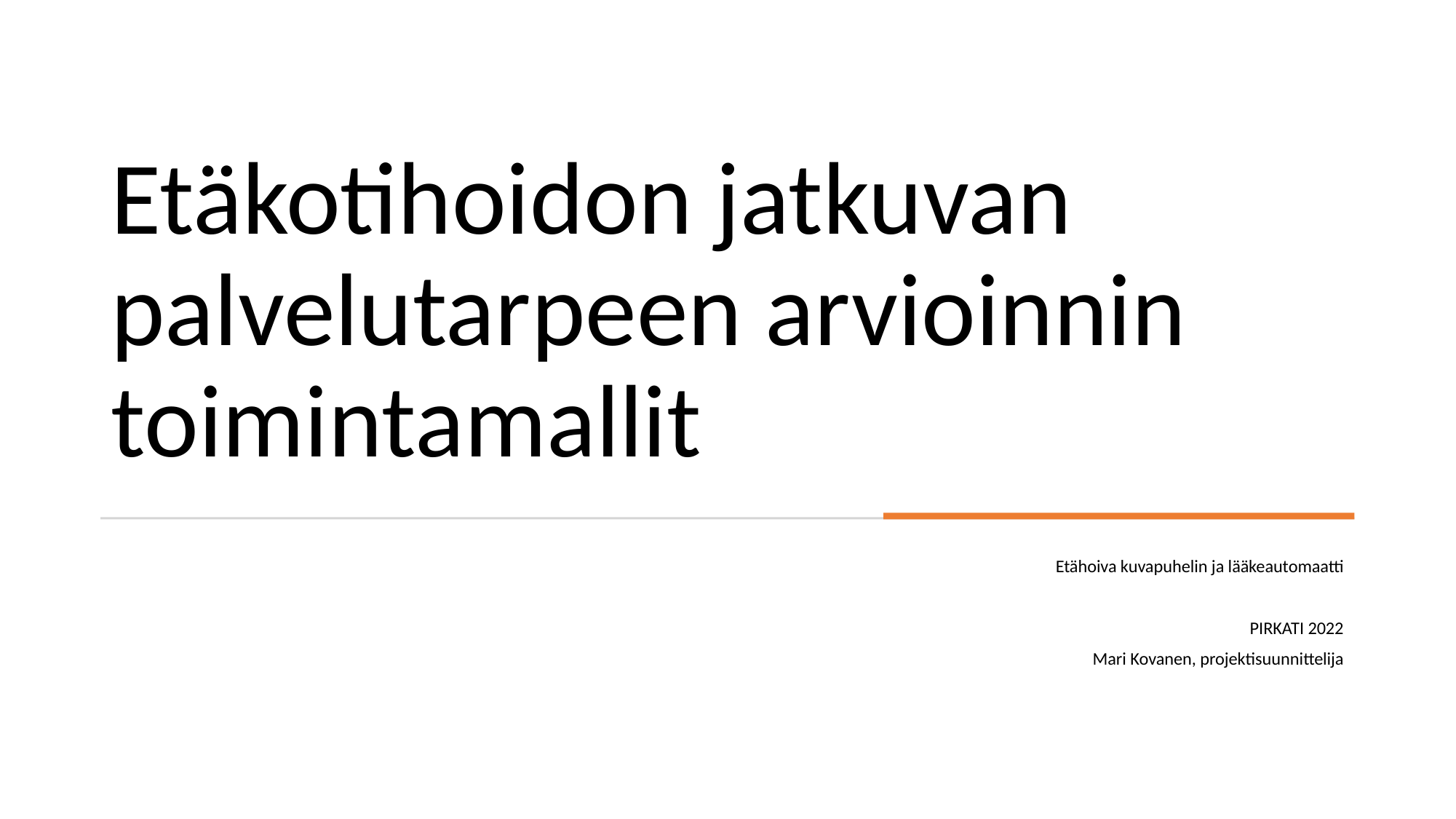

# Etäkotihoidon jatkuvan palvelutarpeen arvioinnin toimintamallit

Etähoiva kuvapuhelin ja lääkeautomaatti

PIRKATI 2022
Mari Kovanen, projektisuunnittelija